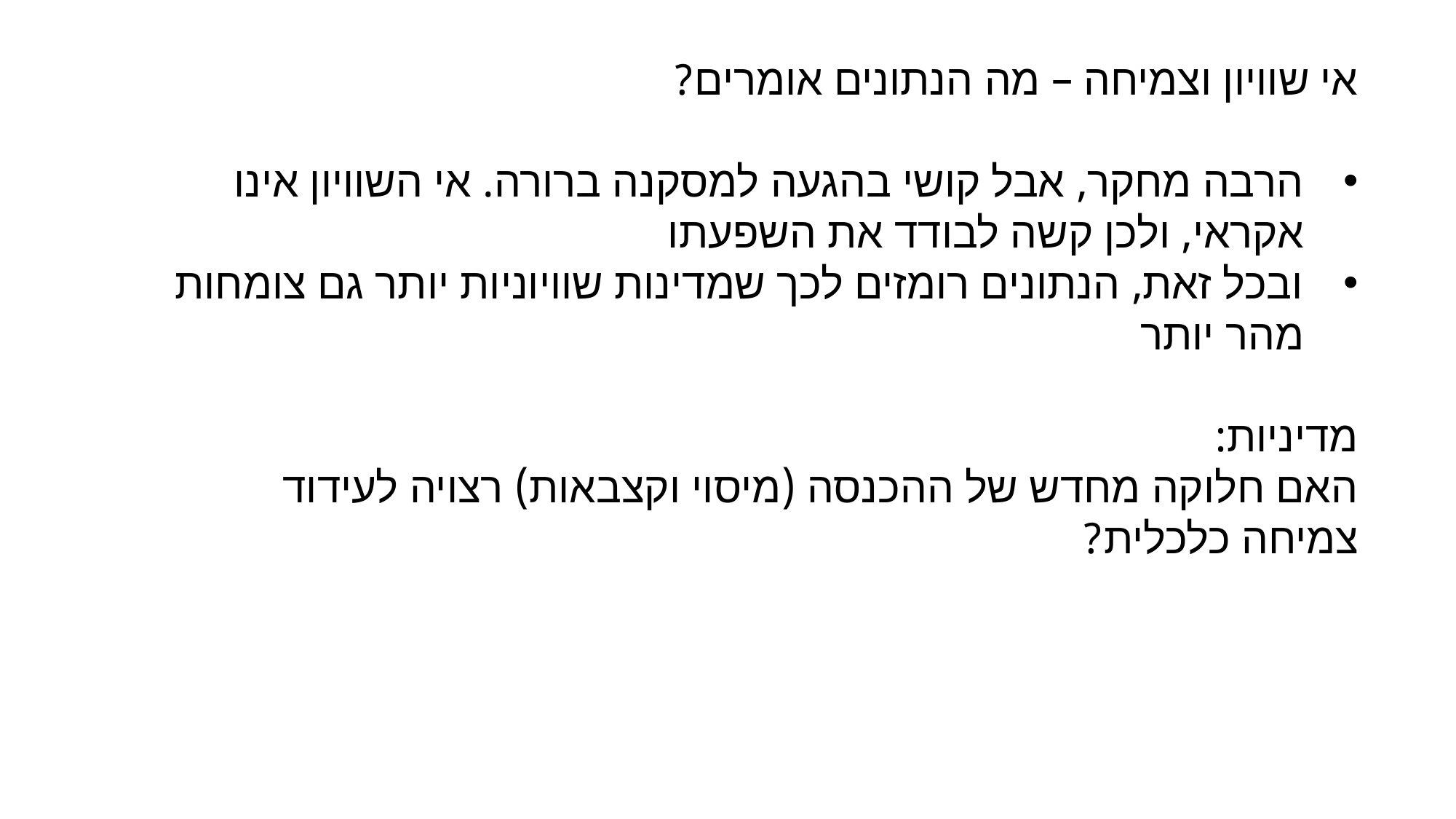

אי שוויון וצמיחה – מה הנתונים אומרים?

הרבה מחקר, אבל קושי בהגעה למסקנה ברורה. אי השוויון אינו אקראי, ולכן קשה לבודד את השפעתו
ובכל זאת, הנתונים רומזים לכך שמדינות שוויוניות יותר גם צומחות מהר יותר

מדיניות:
האם חלוקה מחדש של ההכנסה (מיסוי וקצבאות) רצויה לעידוד צמיחה כלכלית?